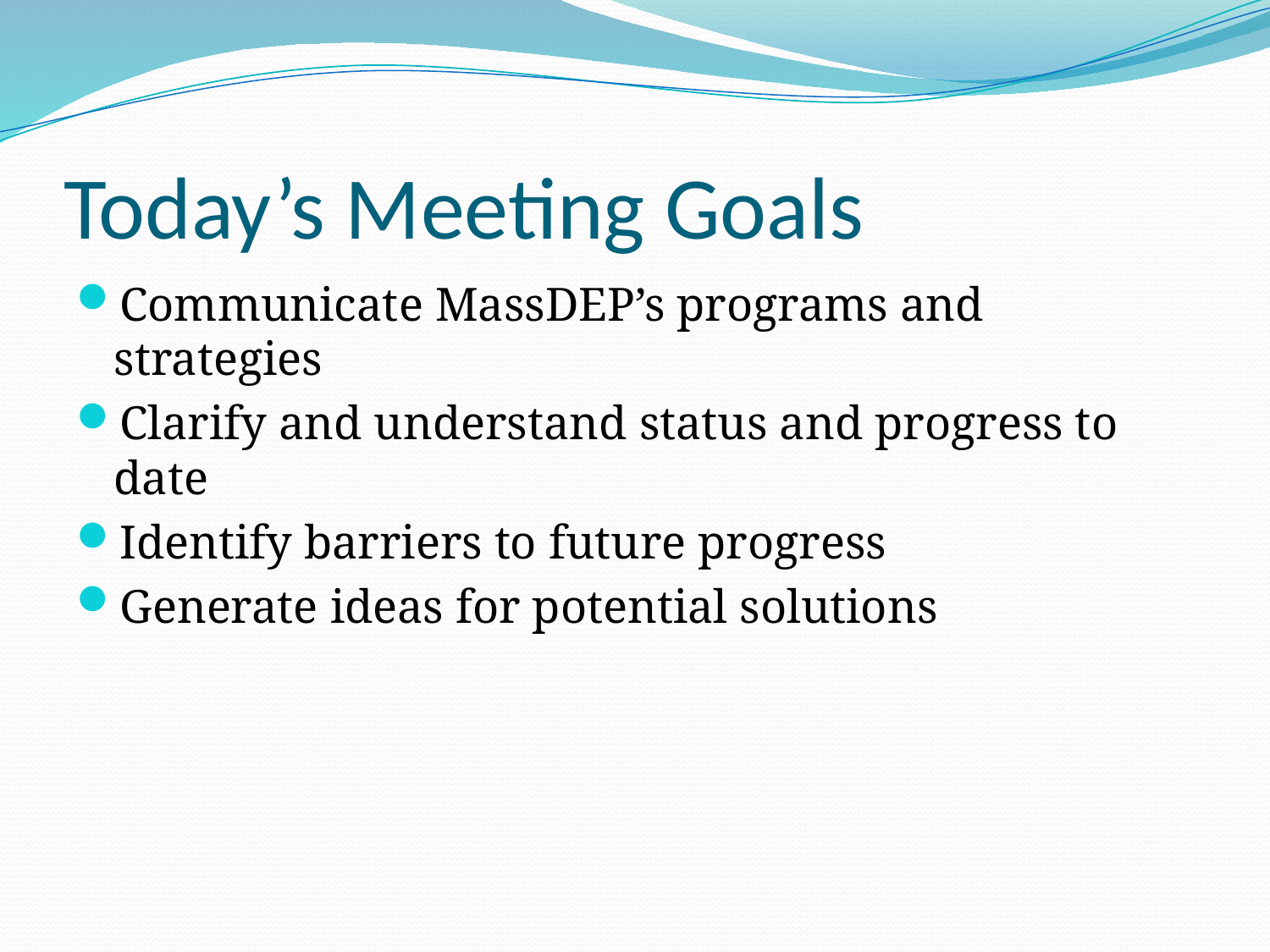

# Today’s Meeting Goals
Communicate MassDEP’s programs and strategies
Clarify and understand status and progress to date
Identify barriers to future progress
Generate ideas for potential solutions